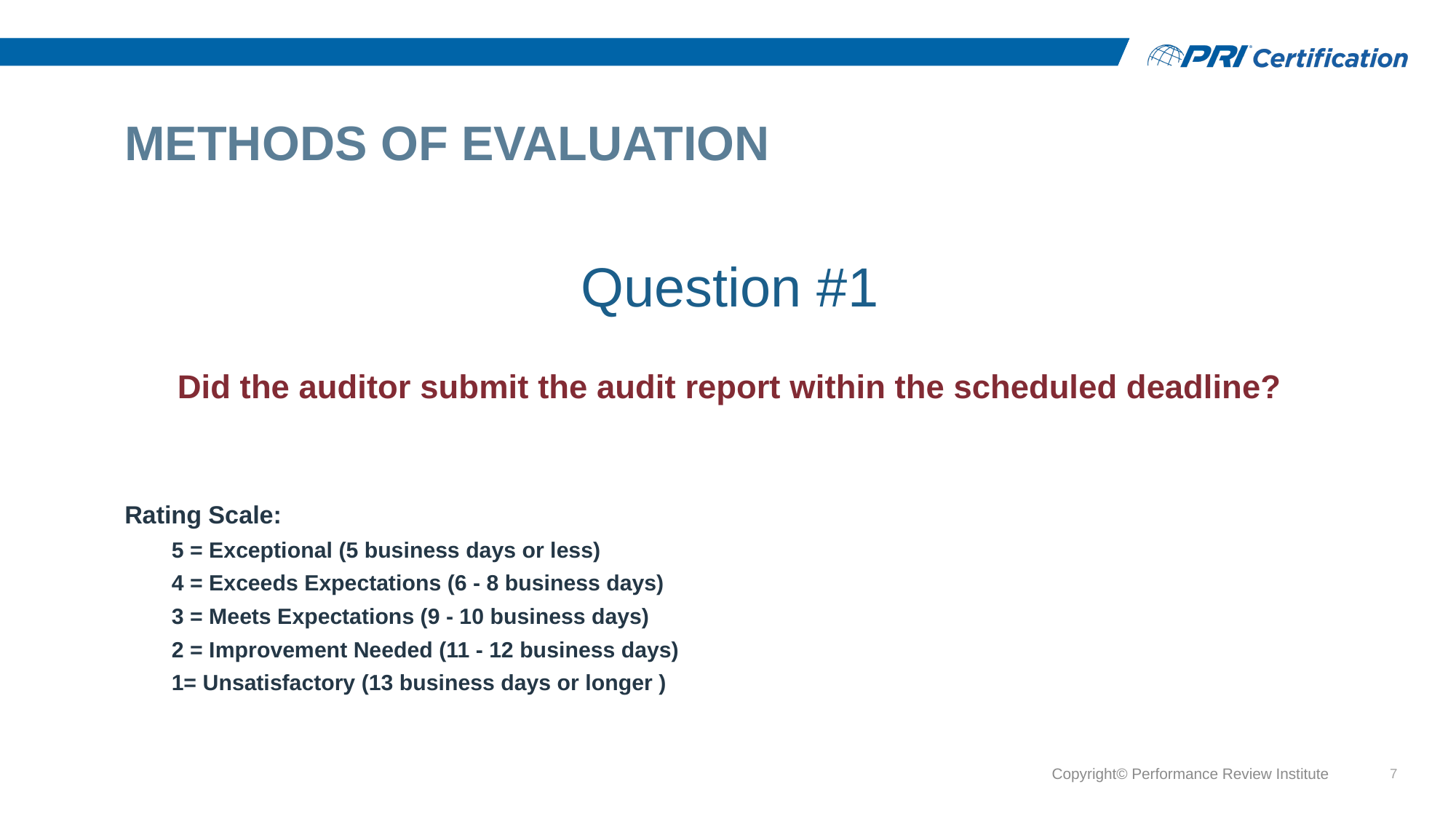

# Methods of Evaluation
Question #1

Did the auditor submit the audit report within the scheduled deadline?

Rating Scale:
5 = Exceptional (5 business days or less)
4 = Exceeds Expectations (6 - 8 business days)
3 = Meets Expectations (9 - 10 business days)
2 = Improvement Needed (11 - 12 business days)
1= Unsatisfactory (13 business days or longer )

Copyright© Performance Review Institute
7